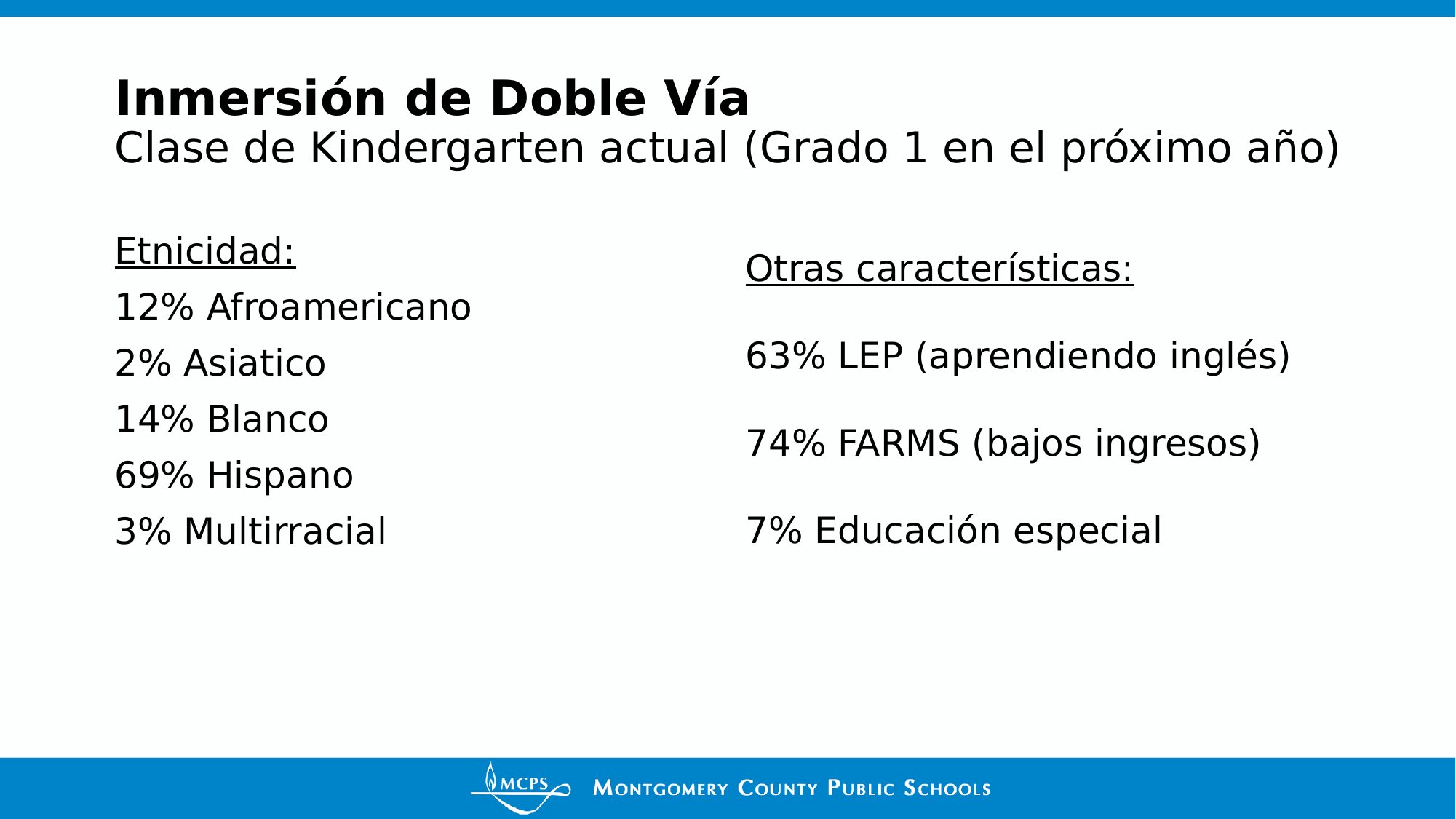

# Inmersión de Doble Vía
Clase de Kindergarten actual (Grado 1 en el próximo año)
Etnicidad:
12% Afroamericano
2% Asiatico
14% Blanco
69% Hispano
3% Multirracial
Otras características:

63% LEP (aprendiendo inglés)

74% FARMS (bajos ingresos)

7% Educación especial